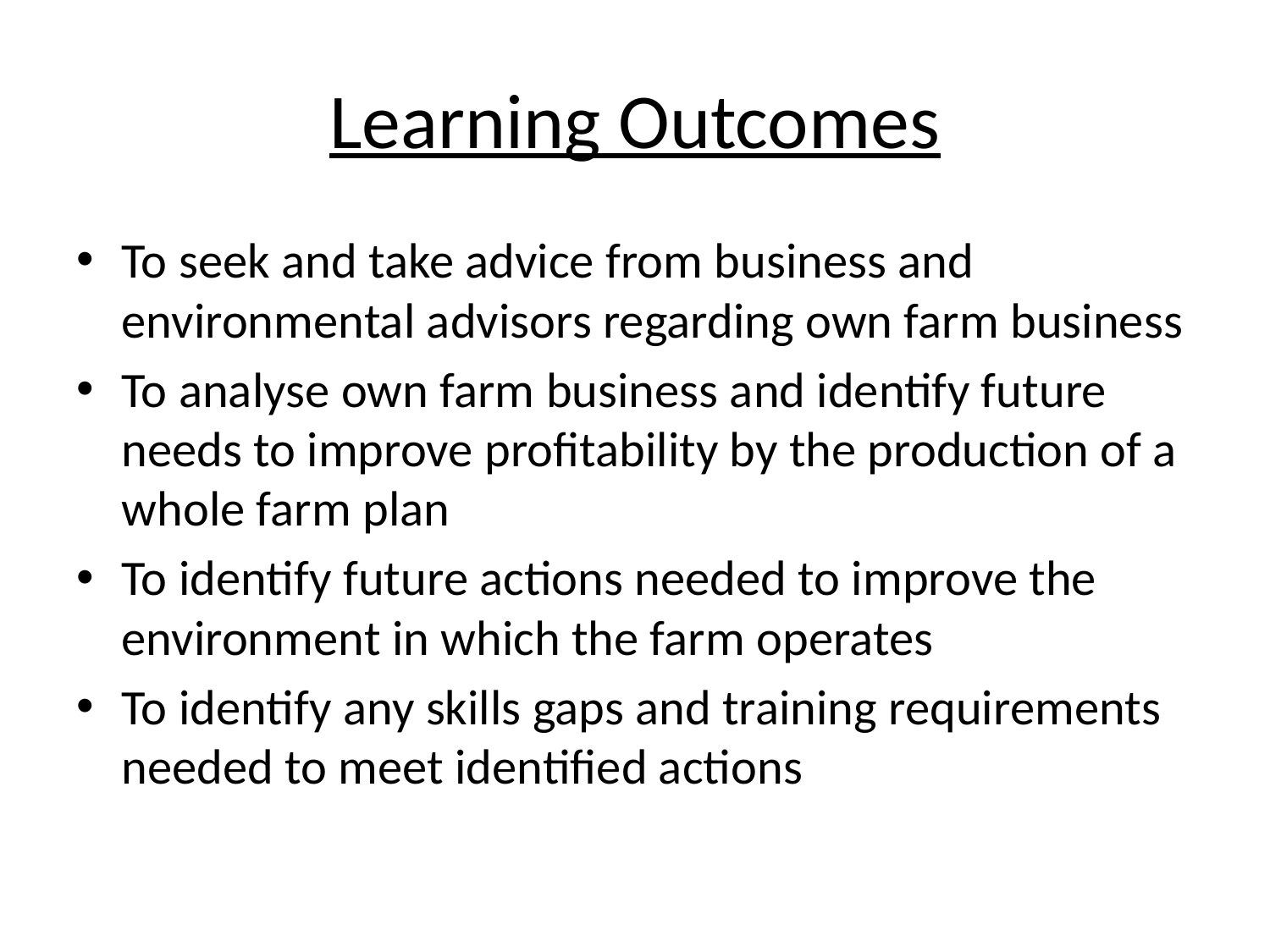

# Learning Outcomes
To seek and take advice from business and environmental advisors regarding own farm business
To analyse own farm business and identify future needs to improve profitability by the production of a whole farm plan
To identify future actions needed to improve the environment in which the farm operates
To identify any skills gaps and training requirements needed to meet identified actions